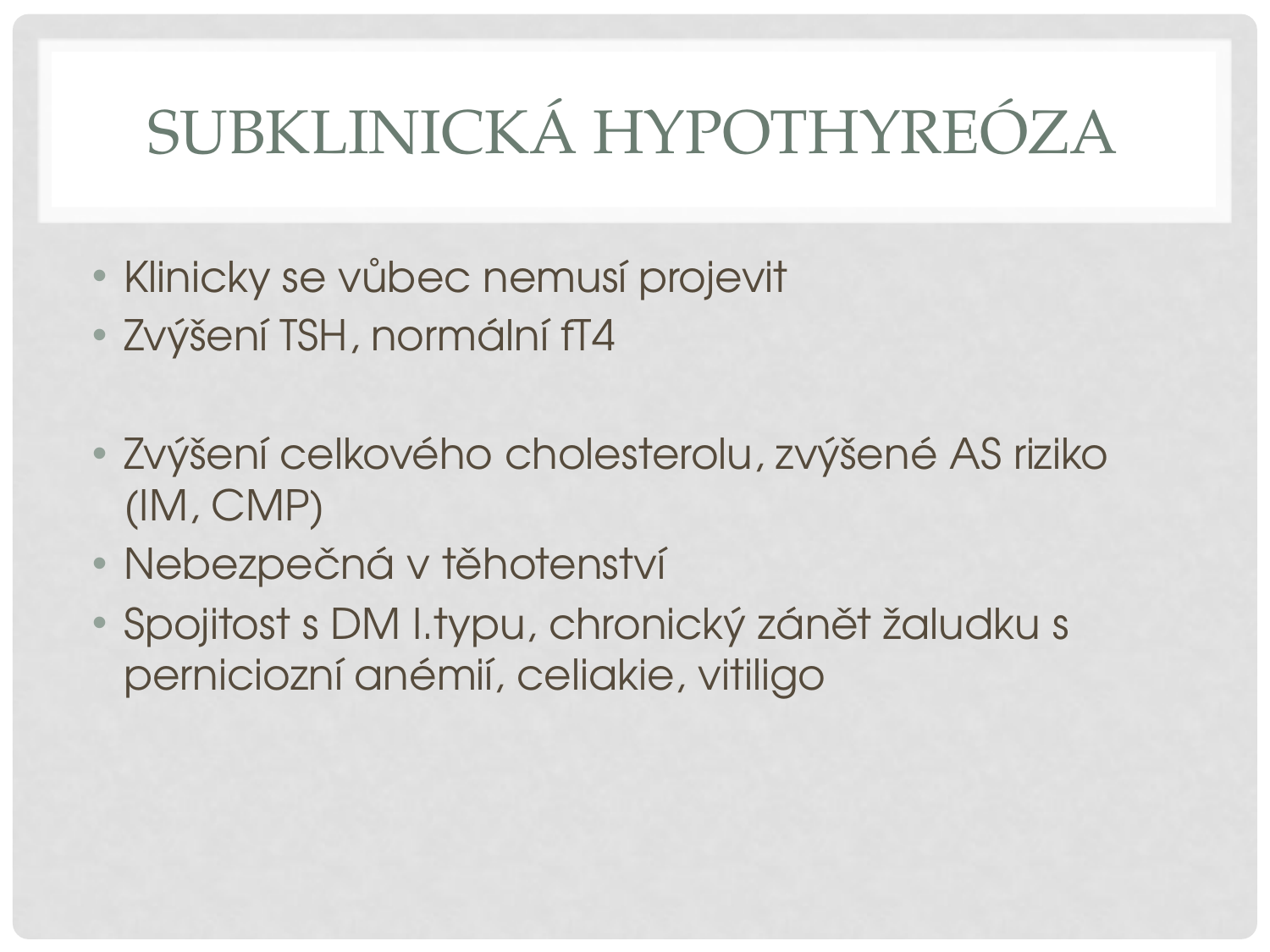

# Subklinická hypothyreóza
Klinicky se vůbec nemusí projevit
Zvýšení TSH, normální fT4

Zvýšení celkového cholesterolu, zvýšené AS riziko (IM, CMP)
Nebezpečná v těhotenství
Spojitost s DM I.typu, chronický zánět žaludku s perniciozní anémií, celiakie, vitiligo